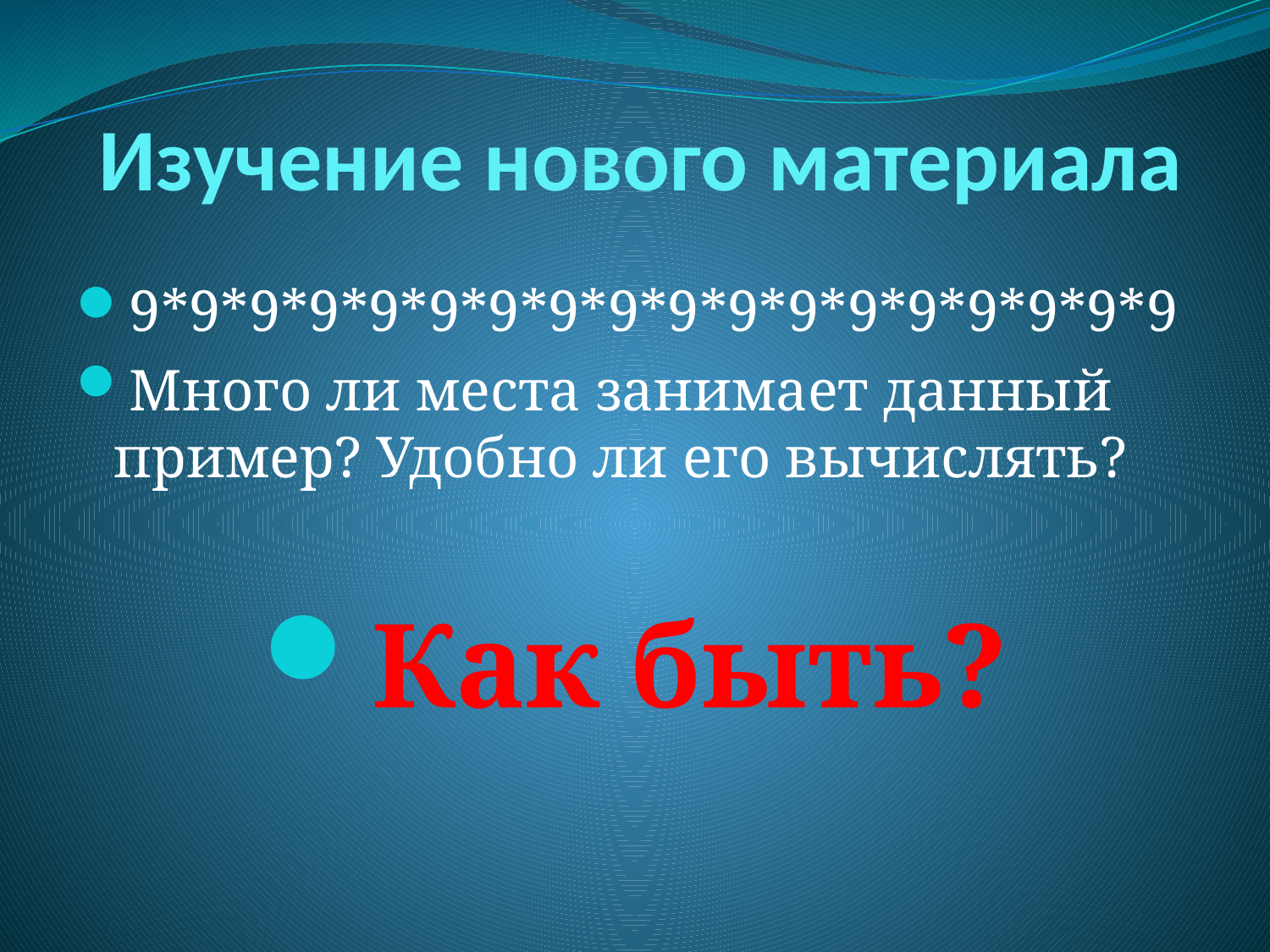

# Изучение нового материала
9*9*9*9*9*9*9*9*9*9*9*9*9*9*9*9*9*9
Много ли места занимает данный пример? Удобно ли его вычислять?

Как быть?